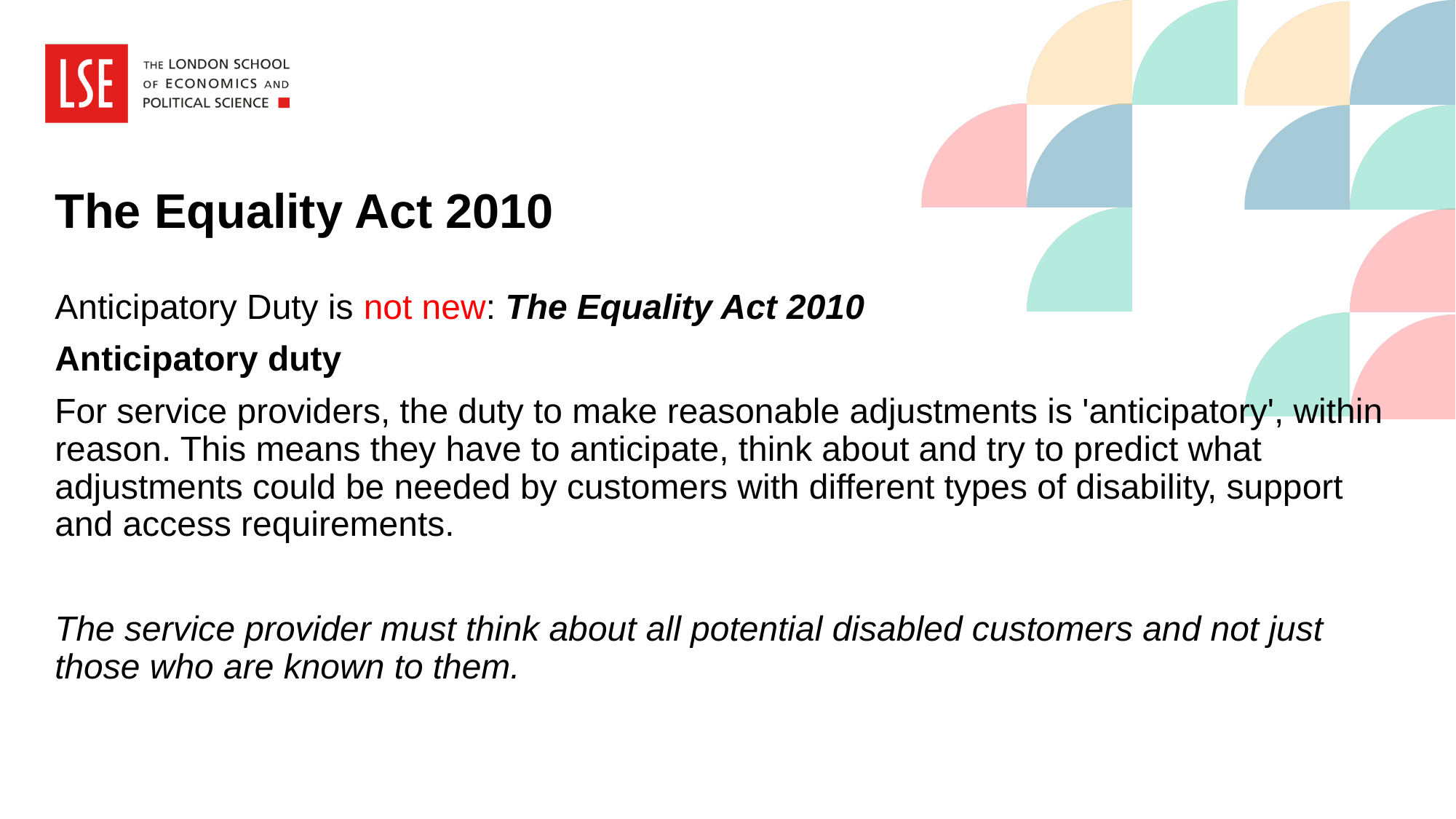

# The Equality Act 2010
Anticipatory Duty is not new: The Equality Act 2010
Anticipatory duty
For service providers, the duty to make reasonable adjustments is 'anticipatory', within reason. This means they have to anticipate, think about and try to predict what adjustments could be needed by customers with different types of disability, support and access requirements.

The service provider must think about all potential disabled customers and not just those who are known to them.